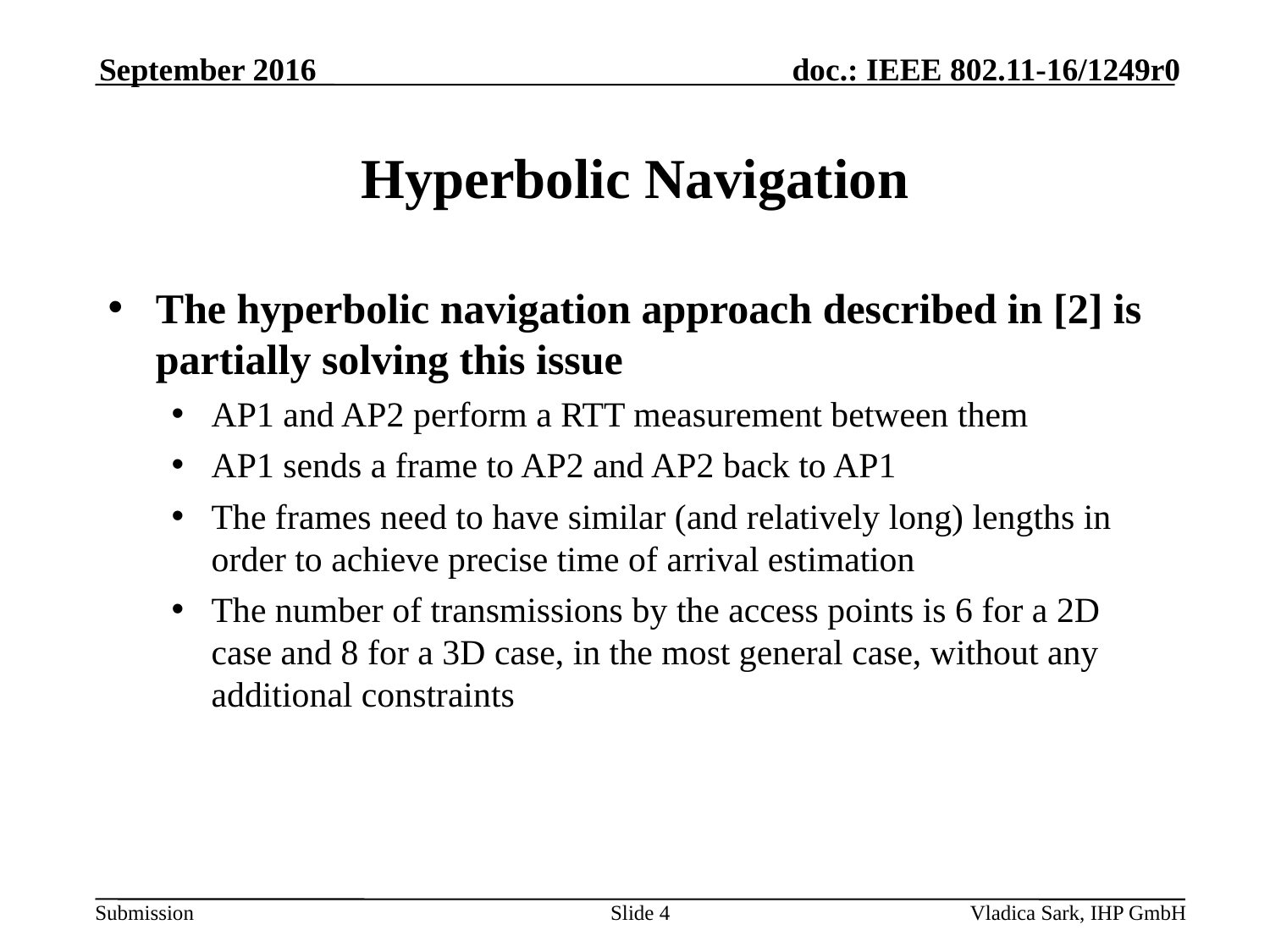

September 2016
# Hyperbolic Navigation
The hyperbolic navigation approach described in [2] is partially solving this issue
AP1 and AP2 perform a RTT measurement between them
AP1 sends a frame to AP2 and AP2 back to AP1
The frames need to have similar (and relatively long) lengths in order to achieve precise time of arrival estimation
The number of transmissions by the access points is 6 for a 2D case and 8 for a 3D case, in the most general case, without any additional constraints
Slide 4
Vladica Sark, IHP GmbH